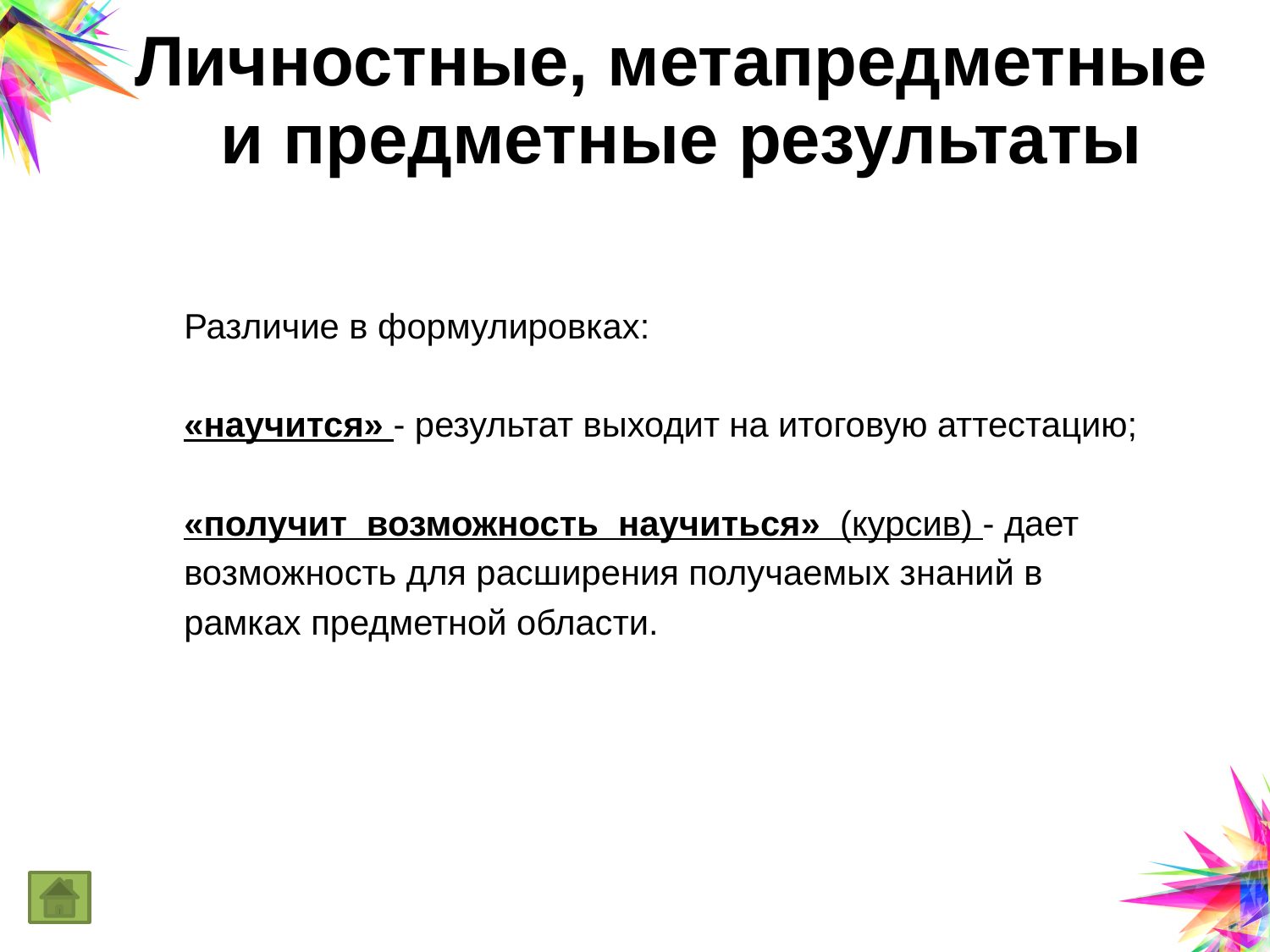

#
Личностные, метапредметные
и предметные результаты

Различие в формулировках:

«научится» - результат выходит на итоговую аттестацию;

«получит  возможность  научиться»  (курсив) - дает
возможность для расширения получаемых знаний в
рамках предметной области.